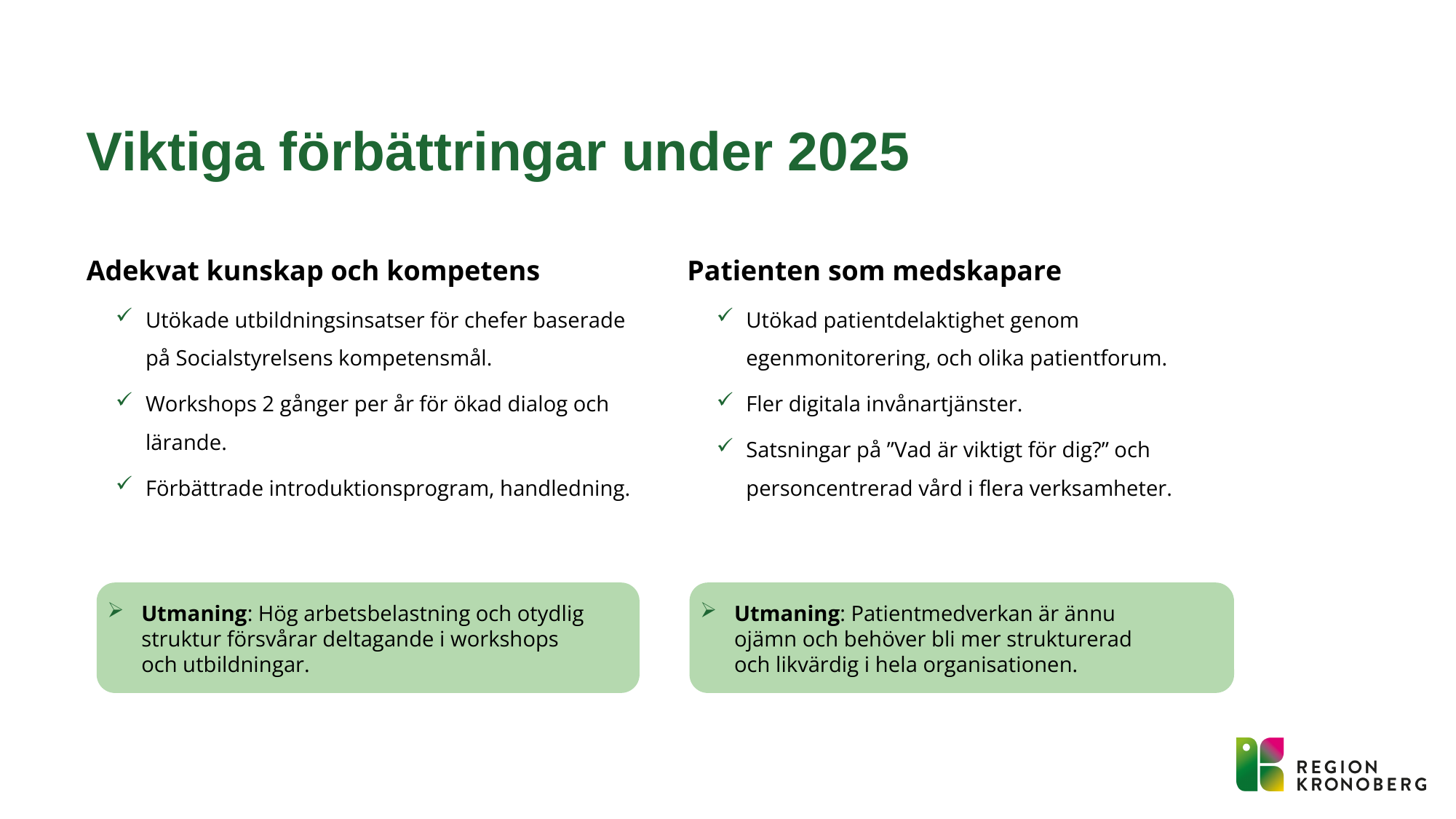

# Viktiga förbättringar under 2025
Adekvat kunskap och kompetens
Utökade utbildningsinsatser för chefer baserade på Socialstyrelsens kompetensmål.
Workshops 2 gånger per år för ökad dialog och lärande.
Förbättrade introduktionsprogram, handledning.

Patienten som medskapare
Utökad patientdelaktighet genom egenmonitorering, och olika patientforum.
Fler digitala invånartjänster.
Satsningar på ”Vad är viktigt för dig?” och personcentrerad vård i flera verksamheter.

Utmaning: Hög arbetsbelastning och otydlig struktur försvårar deltagande i workshops
och utbildningar.

Utmaning: Patientmedverkan är ännu ojämn och behöver bli mer strukturerad och likvärdig i hela organisationen.